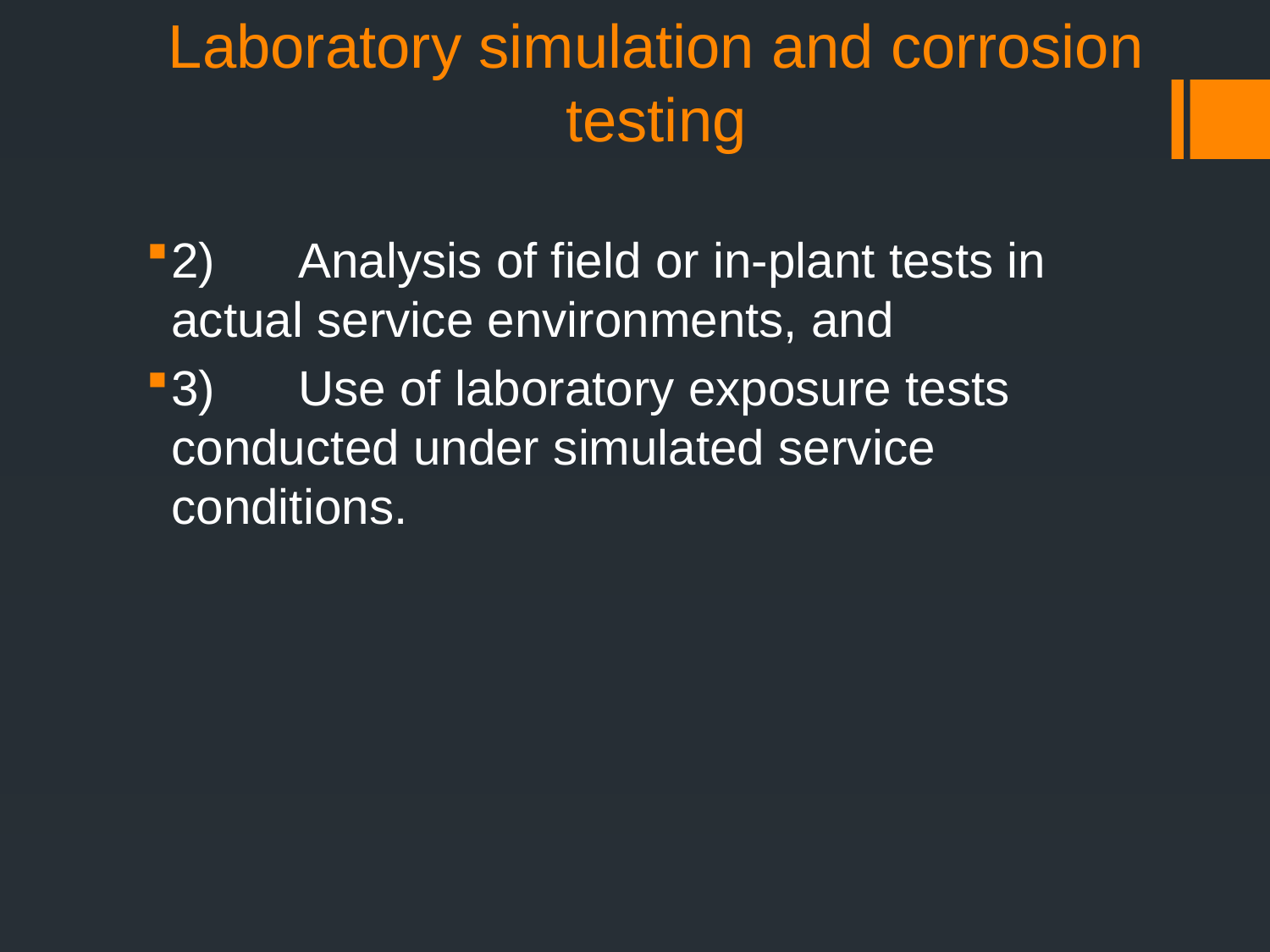

# Laboratory simulation and corrosion testing
2)	Analysis of field or in-plant tests in actual service environments, and
3)	Use of laboratory exposure tests conducted under simulated service conditions.